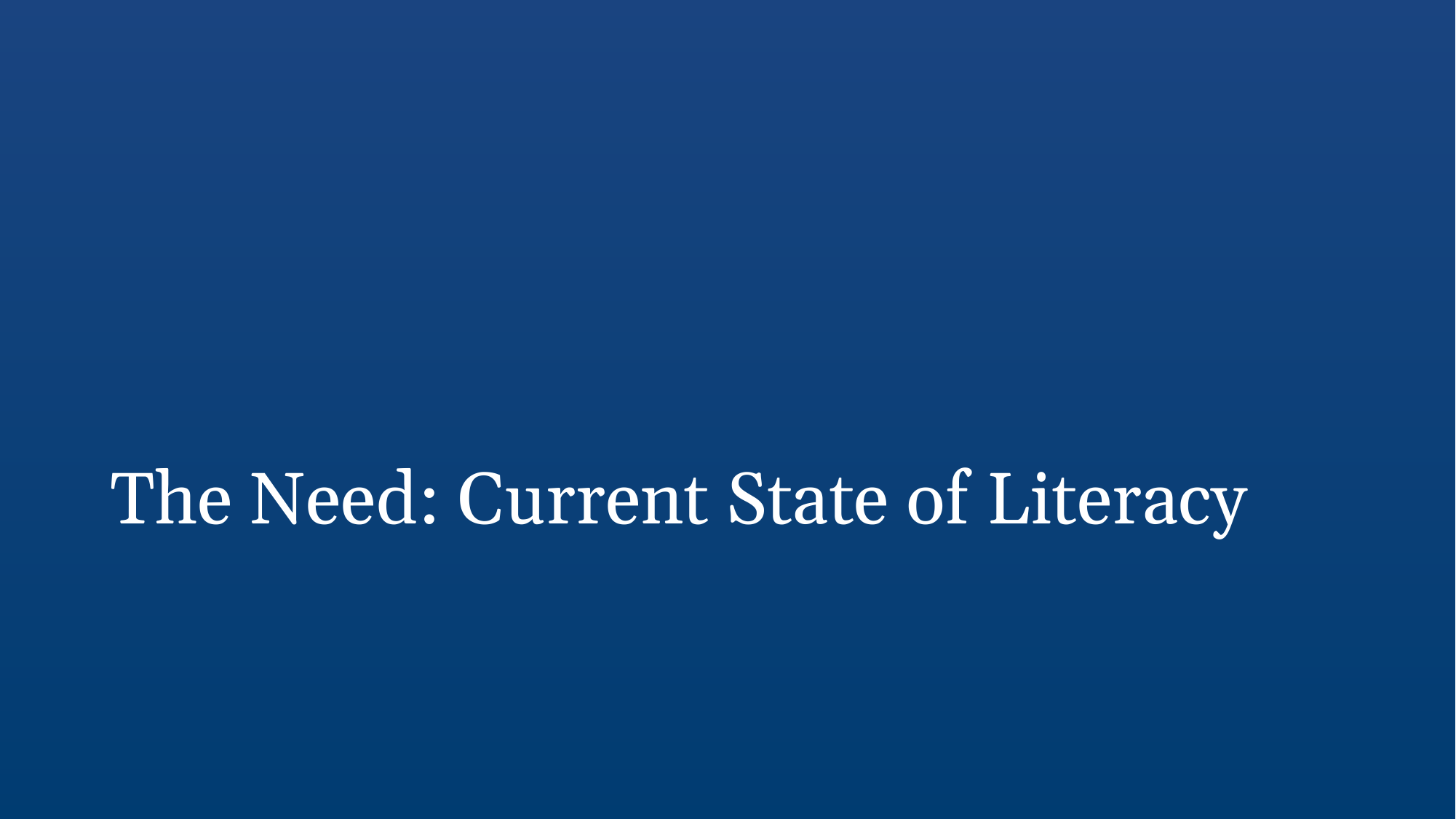

# The Need: Current State of Literacy